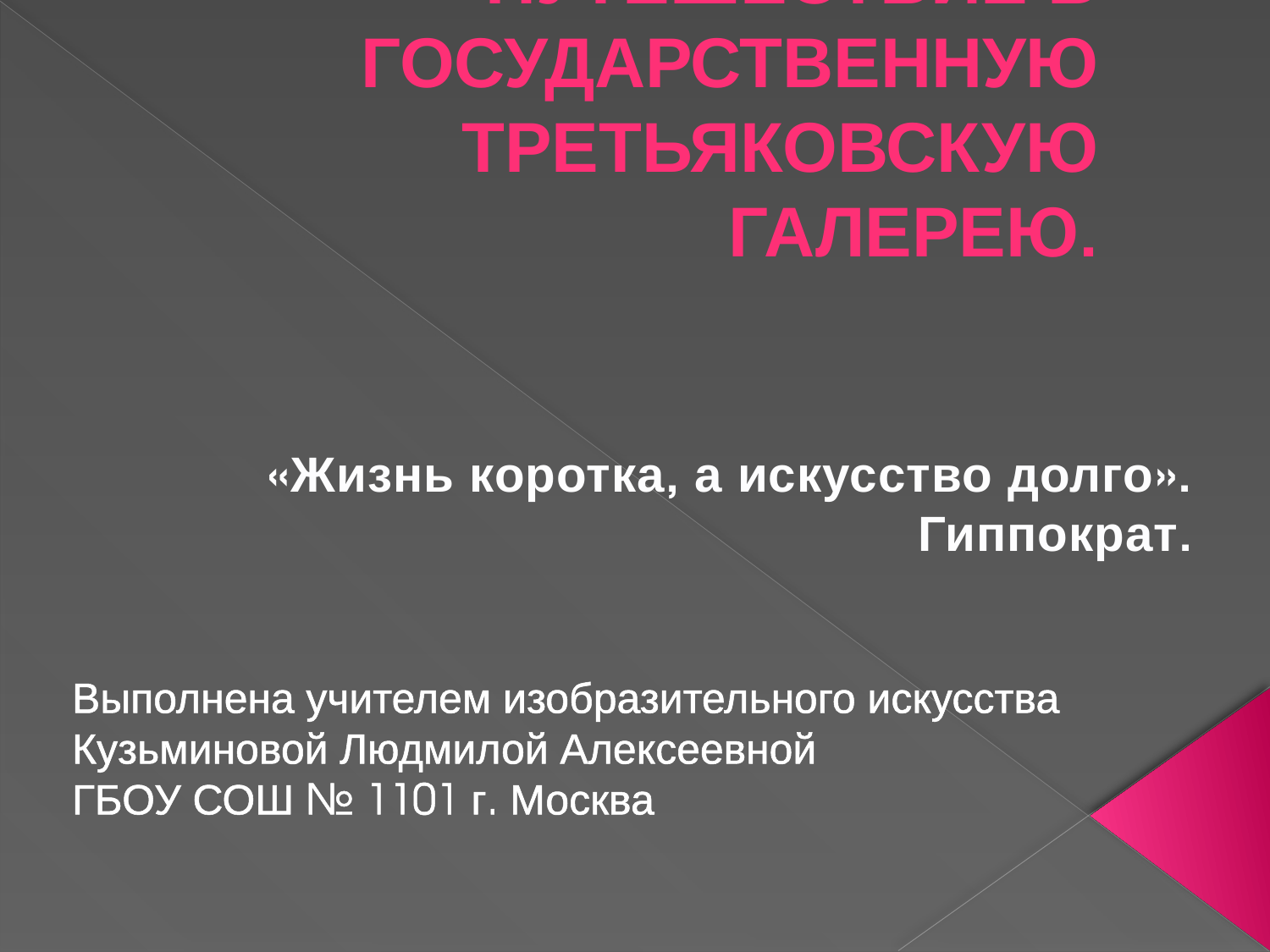

# Путешествие в Государственную Третьяковскую галерею.
«Жизнь коротка, а искусство долго». Гиппократ.

Выполнена учителем изобразительного искусства
Кузьминовой Людмилой Алексеевной
ГБОУ СОШ № 1101 г. Москва